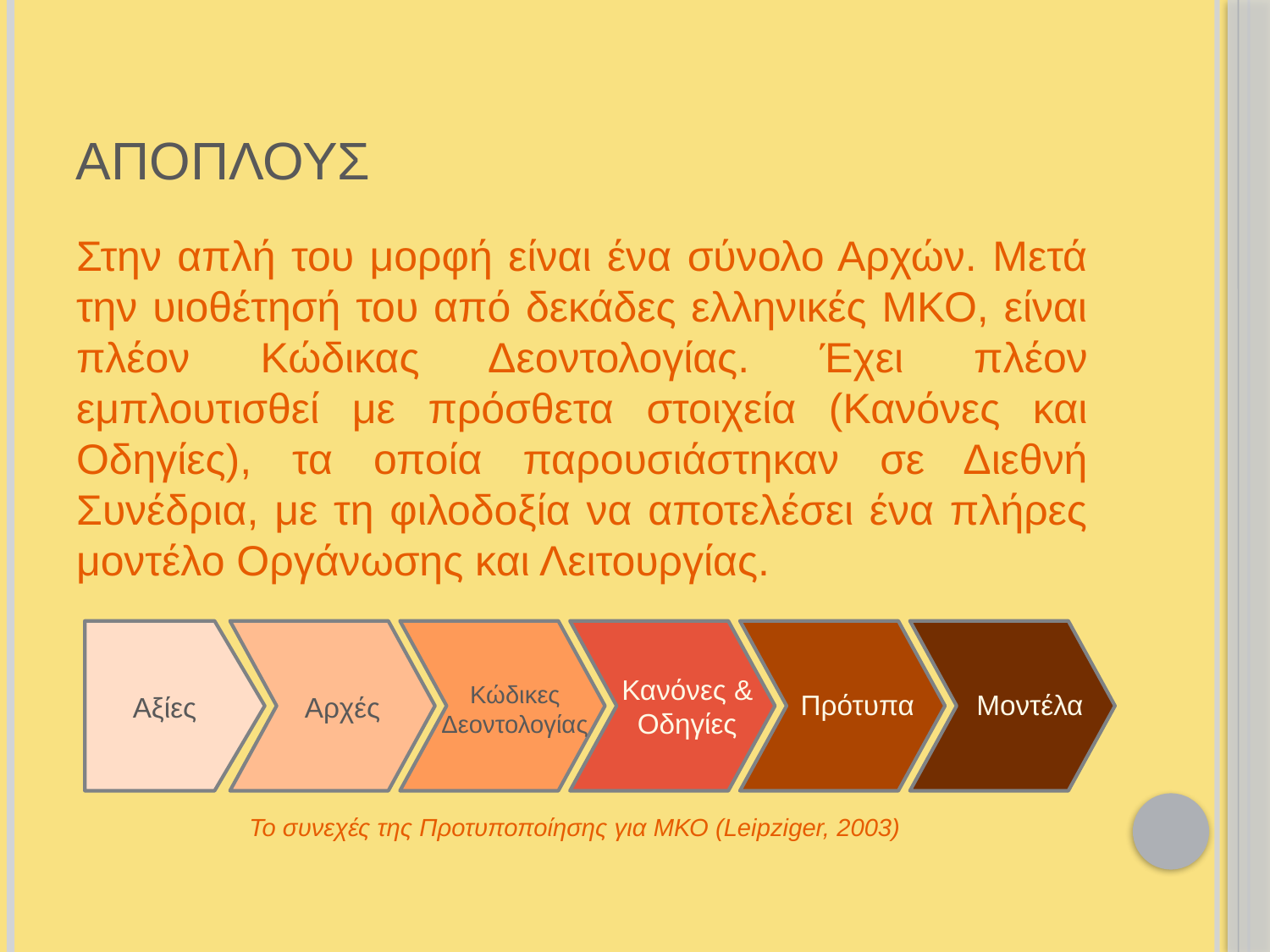

# ΑΠΟΠΛΟΥΣ
Στην απλή του μορφή είναι ένα σύνολο Αρχών. Μετά την υιοθέτησή του από δεκάδες ελληνικές ΜΚΟ, είναι πλέον Κώδικας Δεοντολογίας. Έχει πλέον εμπλουτισθεί με πρόσθετα στοιχεία (Κανόνες και Οδηγίες), τα οποία παρουσιάστηκαν σε Διεθνή Συνέδρια, με τη φιλοδοξία να αποτελέσει ένα πλήρες μοντέλο Οργάνωσης και Λειτουργίας.

Κανόνες & Οδηγίες
Κώδικες Δεοντολογίας
Πρότυπα
Μοντέλα
Αξίες
Αρχές
Το συνεχές της Προτυποποίησης για ΜΚΟ (Leipziger, 2003)